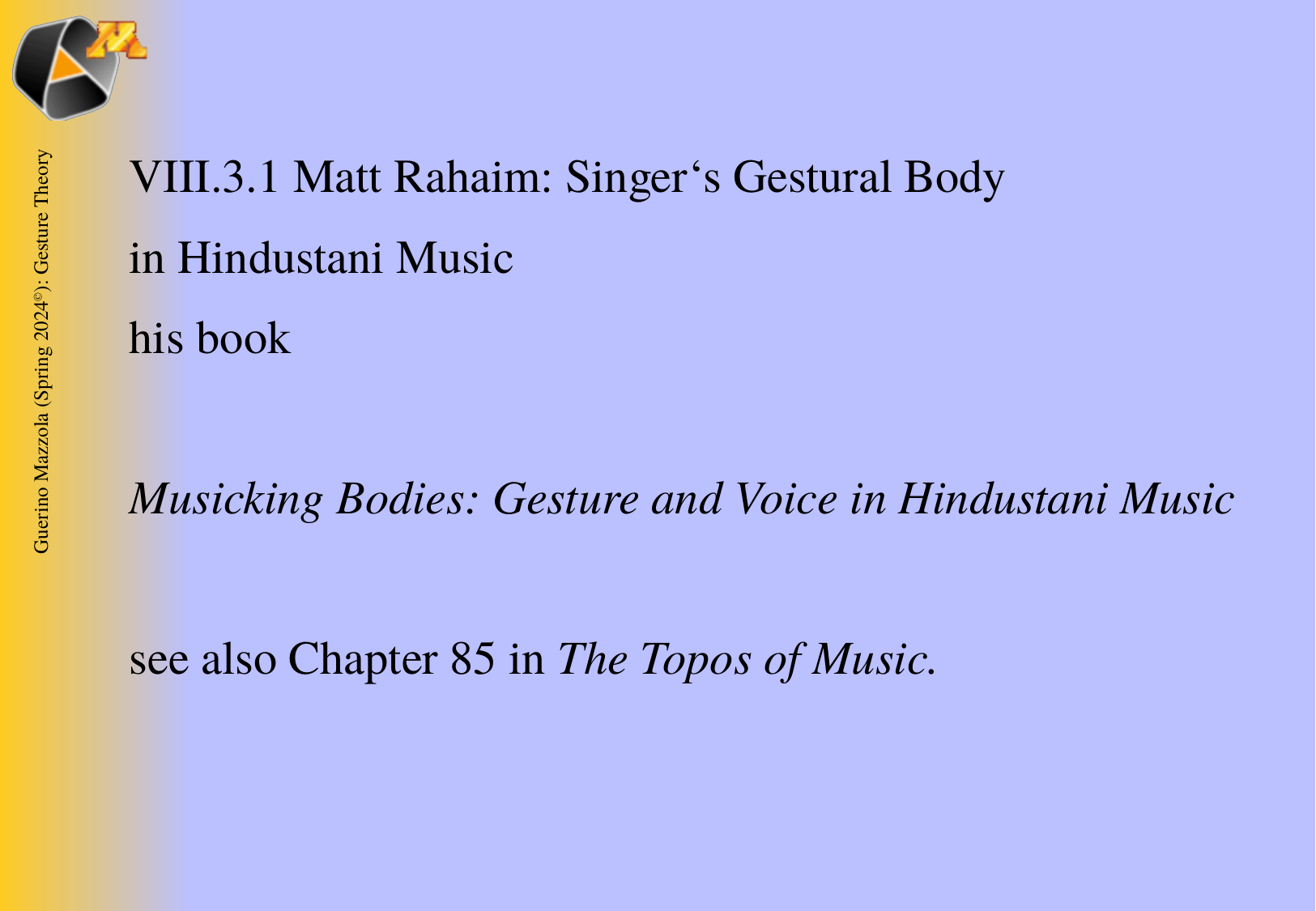

VIII.3.1 Matt Rahaim: Singer‘s Gestural Body
in Hindustani Music
his book

Musicking Bodies: Gesture and Voice in Hindustani Music

see also Chapter 85 in The Topos of Music.